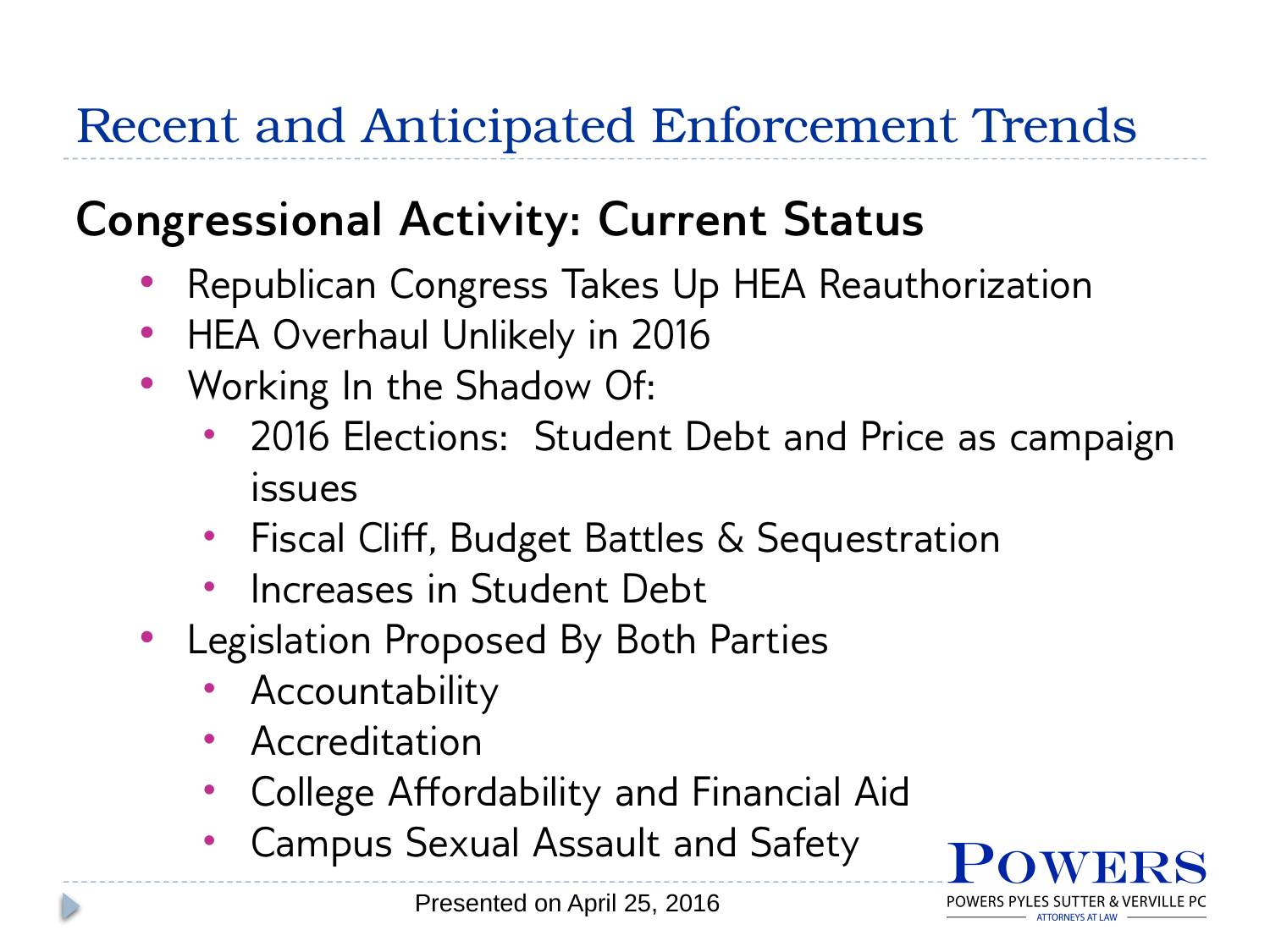

# Recent and Anticipated Enforcement Trends
Congressional Activity: Current Status
Republican Congress Takes Up HEA Reauthorization
HEA Overhaul Unlikely in 2016
Working In the Shadow Of:
2016 Elections:  Student Debt and Price as campaign issues
Fiscal Cliff, Budget Battles & Sequestration
Increases in Student Debt
Legislation Proposed By Both Parties
Accountability
Accreditation
College Affordability and Financial Aid
Campus Sexual Assault and Safety

Presented on April 25, 2016